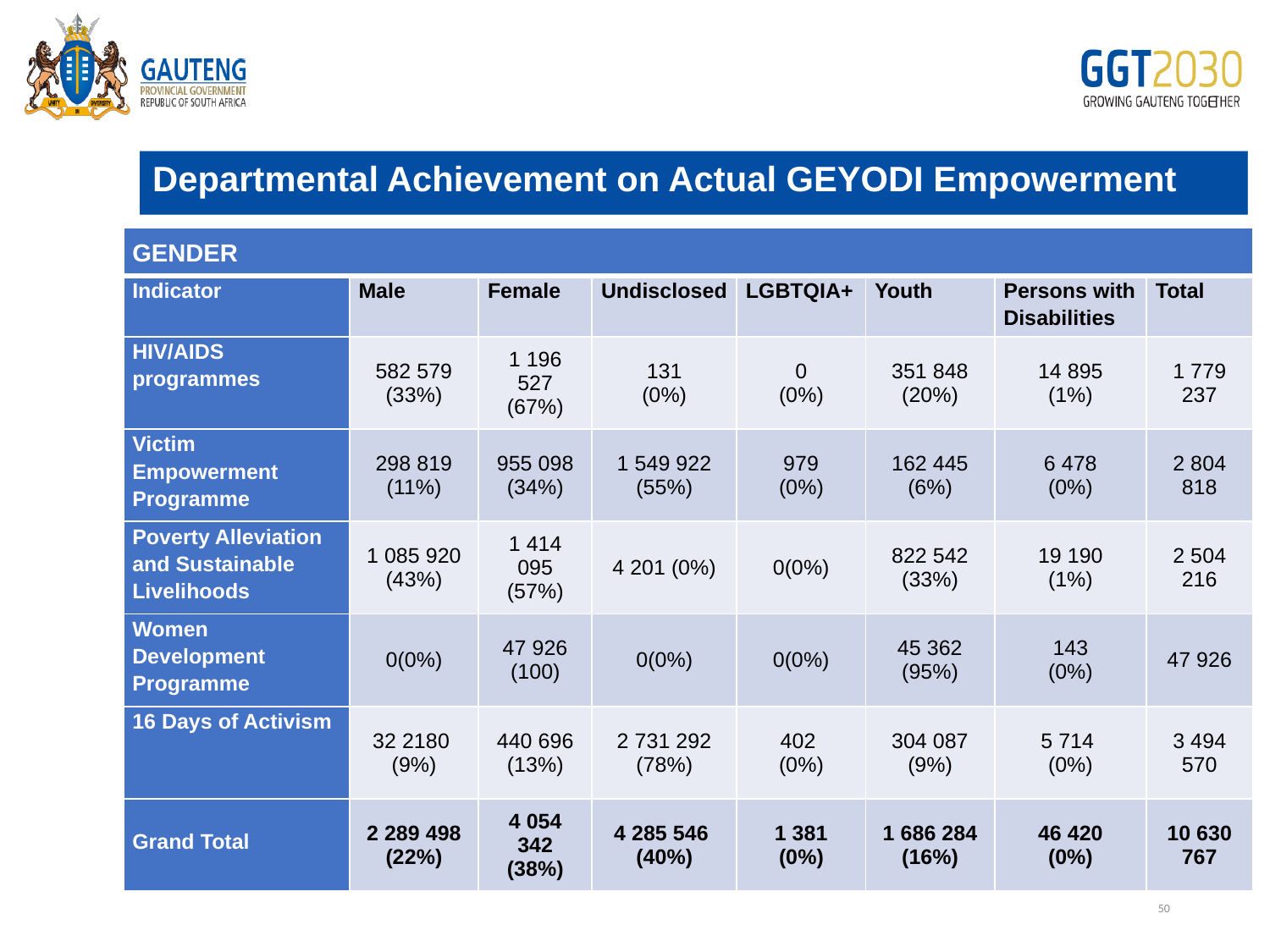

Departmental Achievement on Actual GEYODI Empowerment
| GENDER |  |  |  |  |  |  |  |
| --- | --- | --- | --- | --- | --- | --- | --- |
| Indicator | Male | Female | Undisclosed | LGBTQIA+ | Youth | Persons with Disabilities | Total |
| HIV/AIDS programmes | 582 579 (33%) | 1 196 527 (67%) | 131 (0%) | 0 (0%) | 351 848 (20%) | 14 895 (1%) | 1 779 237 |
| Victim Empowerment Programme | 298 819 (11%) | 955 098 (34%) | 1 549 922 (55%) | 979 (0%) | 162 445 (6%) | 6 478 (0%) | 2 804 818 |
| Poverty Alleviation and Sustainable Livelihoods | 1 085 920 (43%) | 1 414 095 (57%) | 4 201 (0%) | 0(0%) | 822 542 (33%) | 19 190 (1%) | 2 504 216 |
| Women Development Programme | 0(0%) | 47 926 (100) | 0(0%) | 0(0%) | 45 362 (95%) | 143 (0%) | 47 926 |
| 16 Days of Activism | 32 2180 (9%) | 440 696 (13%) | 2 731 292 (78%) | 402 (0%) | 304 087 (9%) | 5 714 (0%) | 3 494 570 |
| Grand Total | 2 289 498 (22%) | 4 054 342 (38%) | 4 285 546 (40%) | 1 381 (0%) | 1 686 284 (16%) | 46 420 (0%) | 10 630 767 |
# Edit
50